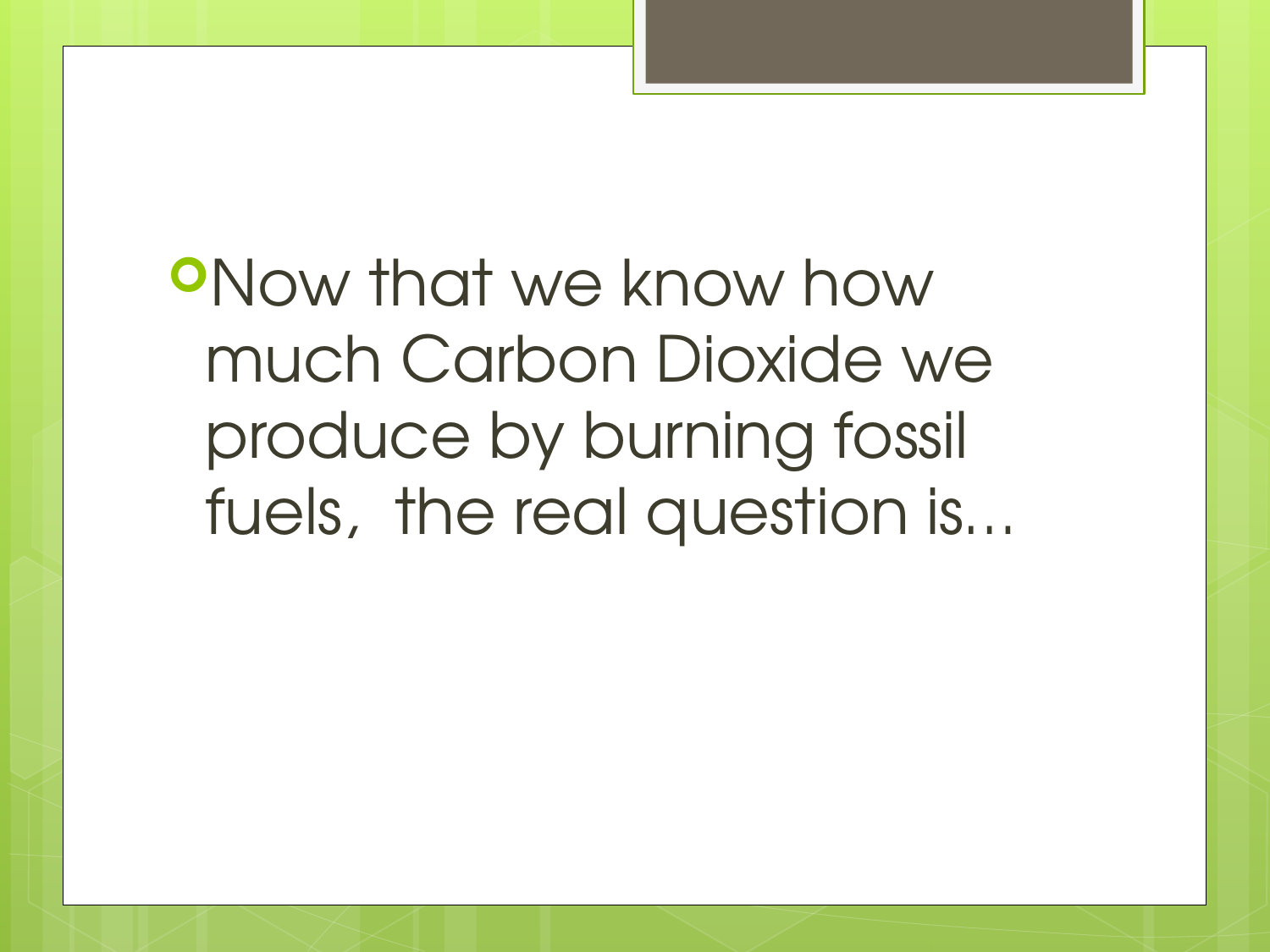

Now that we know how much Carbon Dioxide we produce by burning fossil fuels,  the real question is…